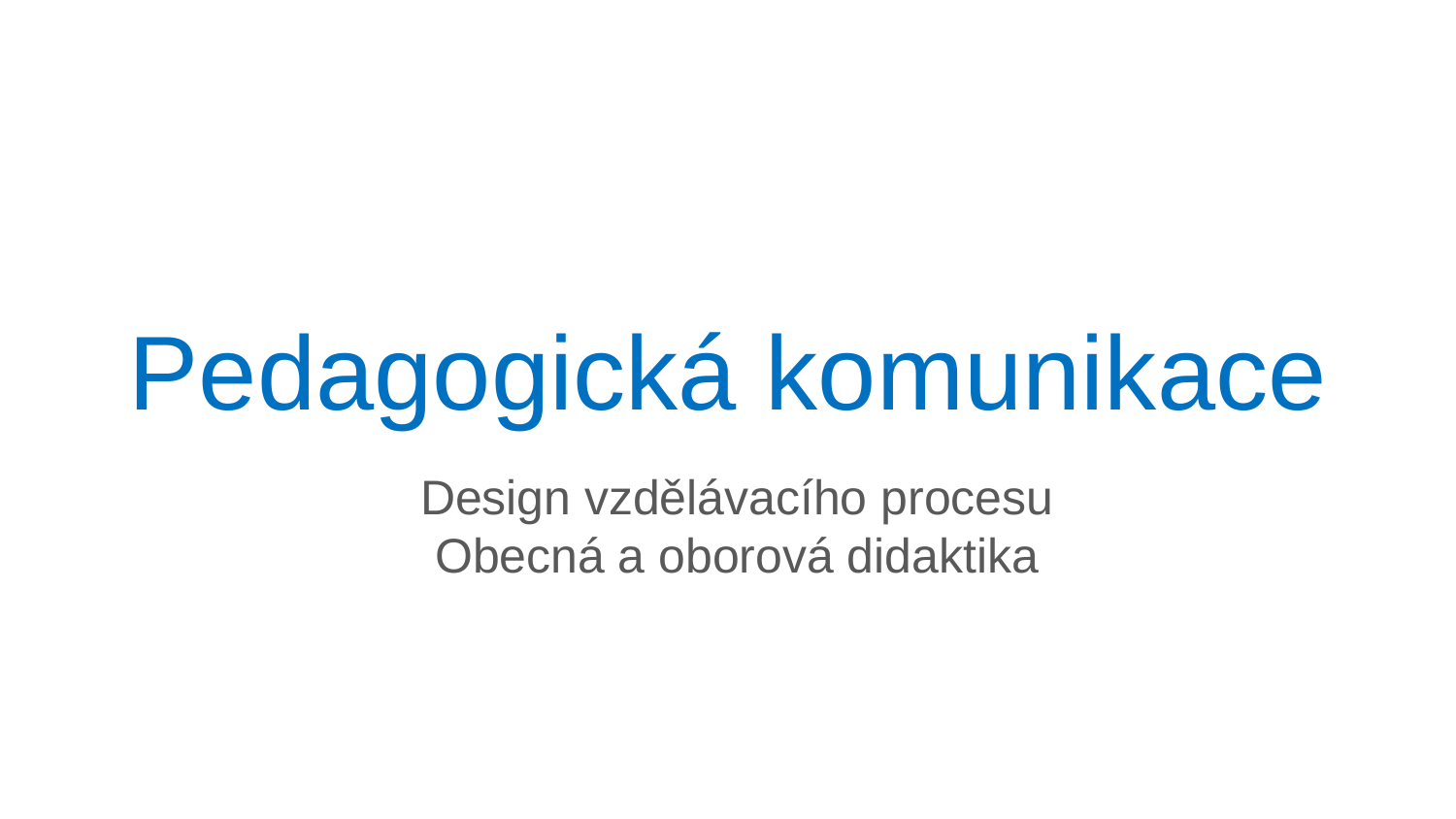

# Pedagogická komunikace
Design vzdělávacího procesu
Obecná a oborová didaktika